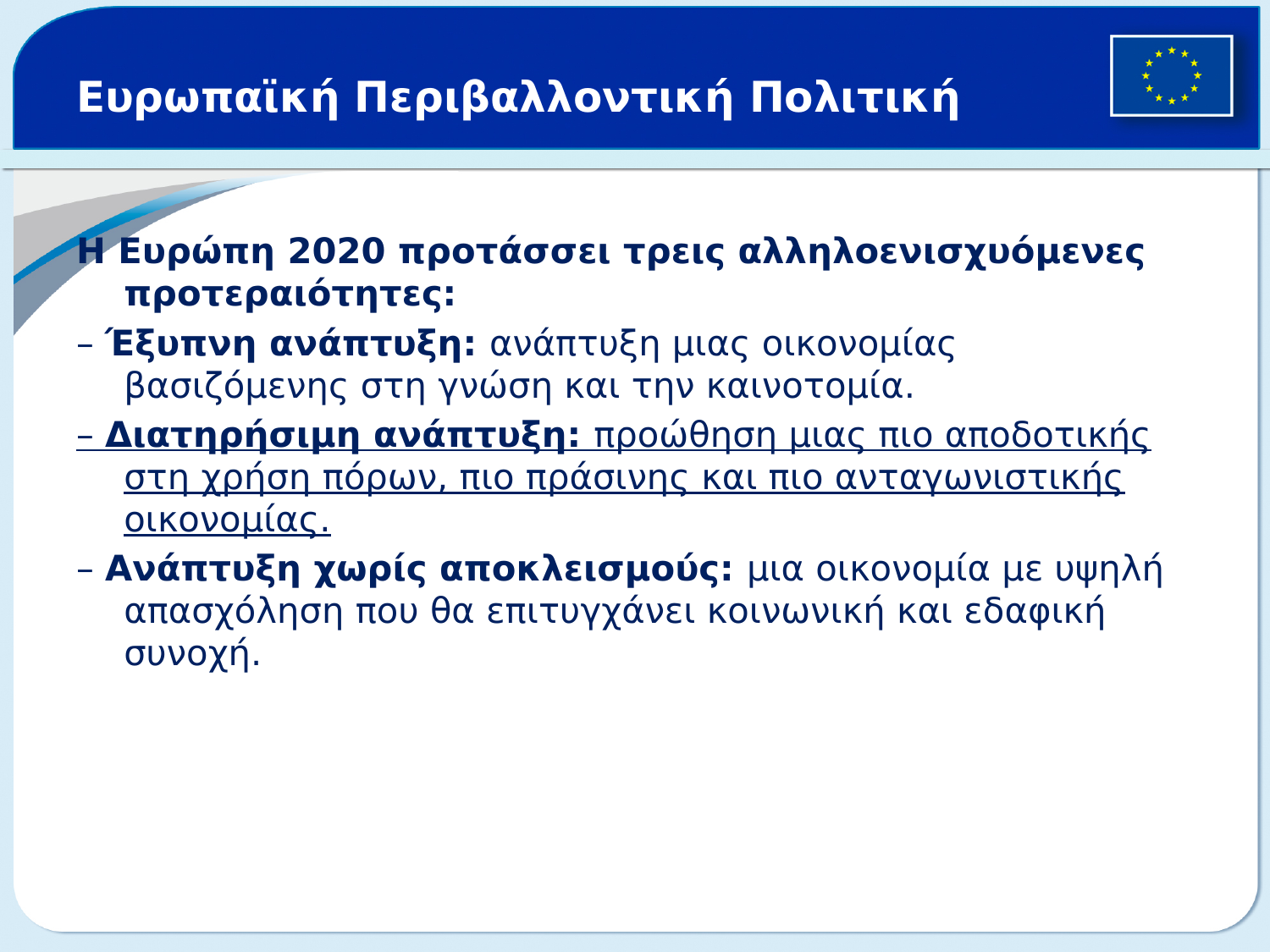

# Ευρωπαϊκή Περιβαλλοντική Πολιτική
Η Ευρώπη 2020 προτάσσει τρεις αλληλοενισχυόµενες προτεραιότητες:
– Έξυπνη ανάπτυξη: ανάπτυξη μιας οικονομίας βασιζόμενης στη γνώση και την καινοτομία.
– Διατηρήσιμη ανάπτυξη: προώθηση μιας πιο αποδοτικής στη χρήση πόρων, πιο πράσινης και πιο ανταγωνιστικής οικονομίας.
– Ανάπτυξη χωρίς αποκλεισμούς: μια οικονομία με υψηλή απασχόληση που θα επιτυγχάνει κοινωνική και εδαφική συνοχή.